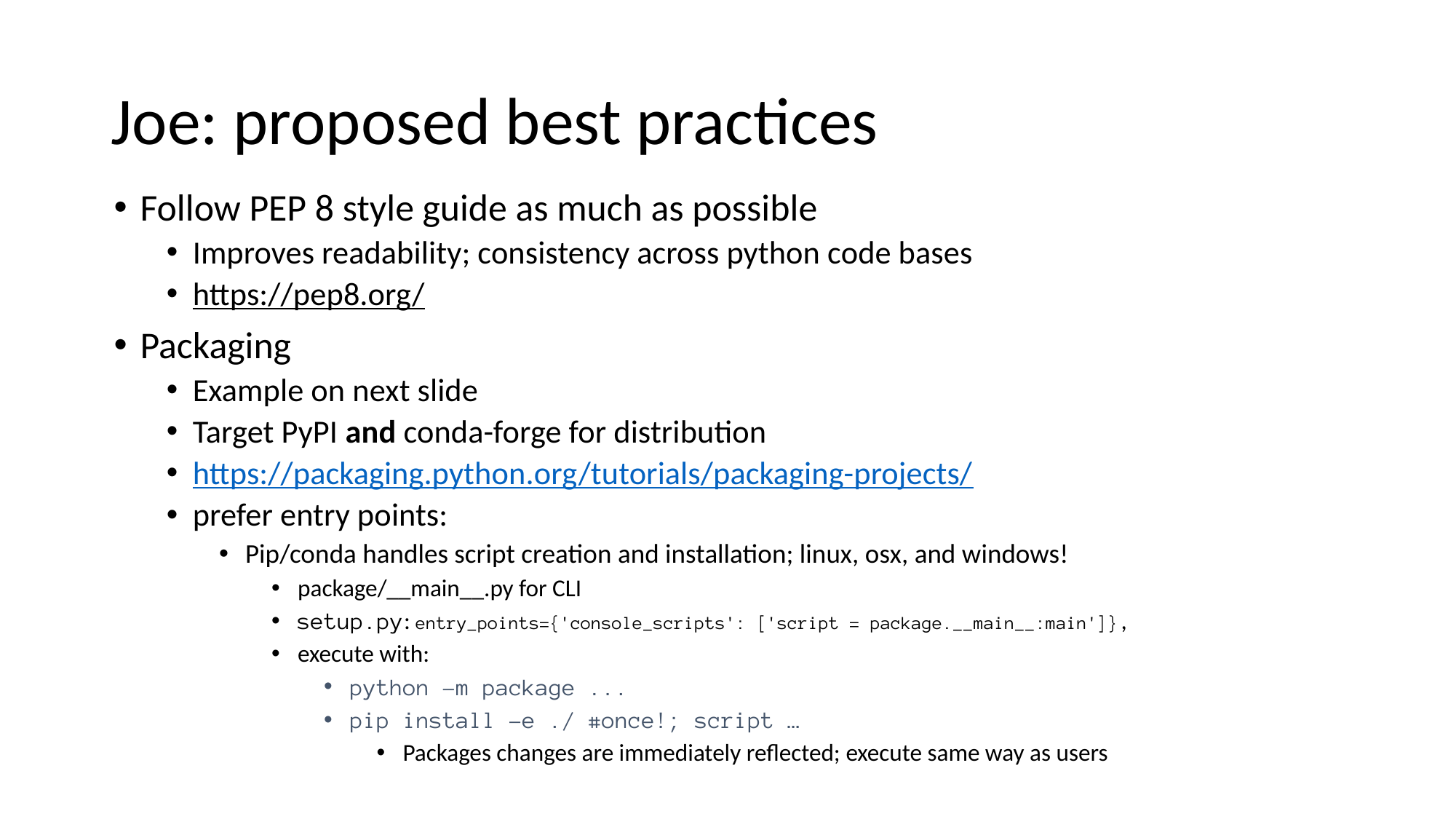

# Joe: proposed best practices
Follow PEP 8 style guide as much as possible
Improves readability; consistency across python code bases
https://pep8.org/
Packaging
Example on next slide
Target PyPI and conda-forge for distribution
https://packaging.python.org/tutorials/packaging-projects/
prefer entry points:
Pip/conda handles script creation and installation; linux, osx, and windows!
package/__main__.py for CLI
setup.py: entry_points={'console_scripts': ['script = package.__main__:main']},
execute with:
python –m package ...
pip install –e ./ #once!; script …
Packages changes are immediately reflected; execute same way as users